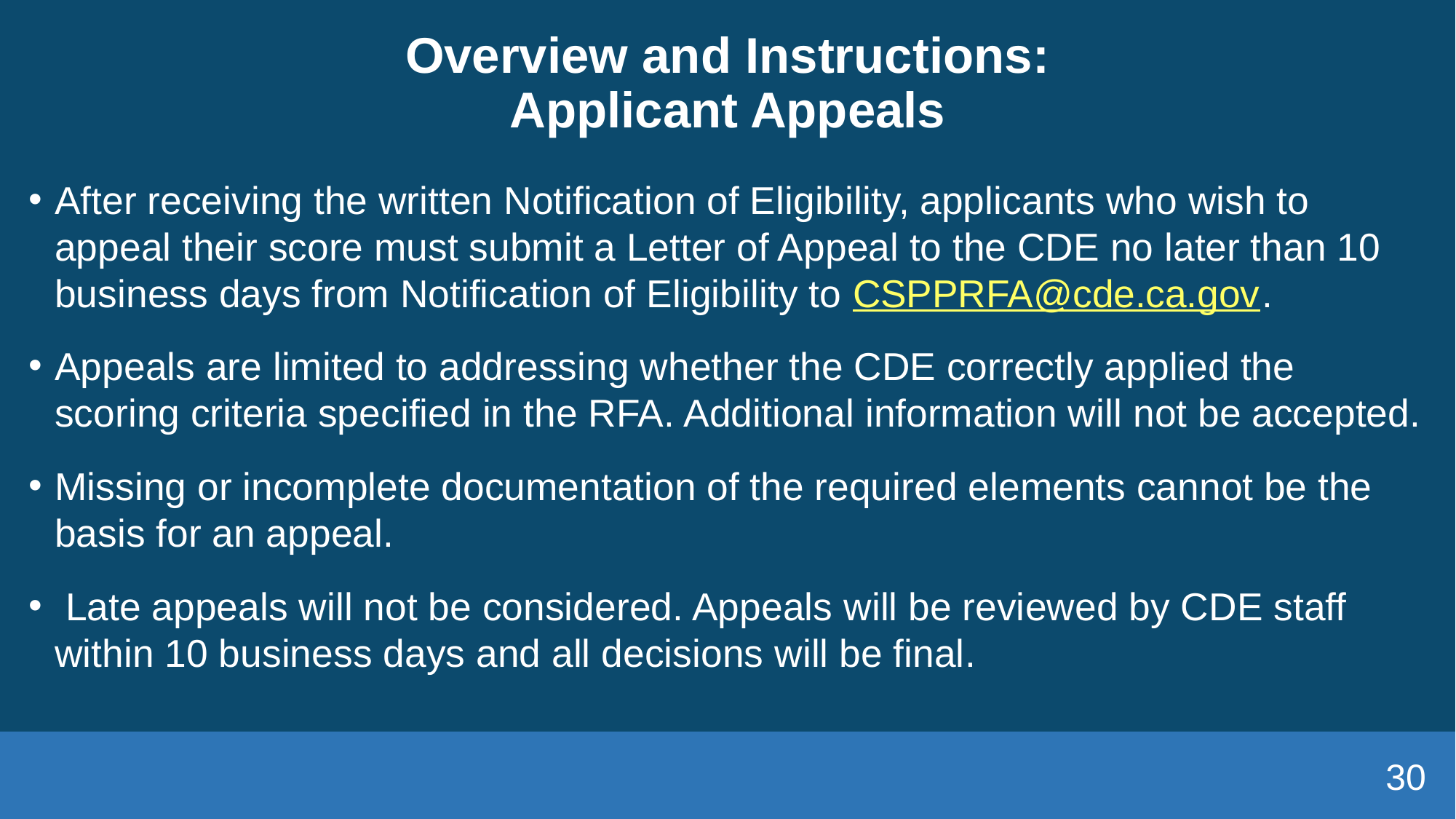

# Overview and Instructions: Applicant Appeals
After receiving the written Notification of Eligibility, applicants who wish to appeal their score must submit a Letter of Appeal to the CDE no later than 10 business days from Notification of Eligibility to CSPPRFA@cde.ca.gov.
Appeals are limited to addressing whether the CDE correctly applied the scoring criteria specified in the RFA. Additional information will not be accepted.
Missing or incomplete documentation of the required elements cannot be the basis for an appeal.
 Late appeals will not be considered. Appeals will be reviewed by CDE staff within 10 business days and all decisions will be final.
30